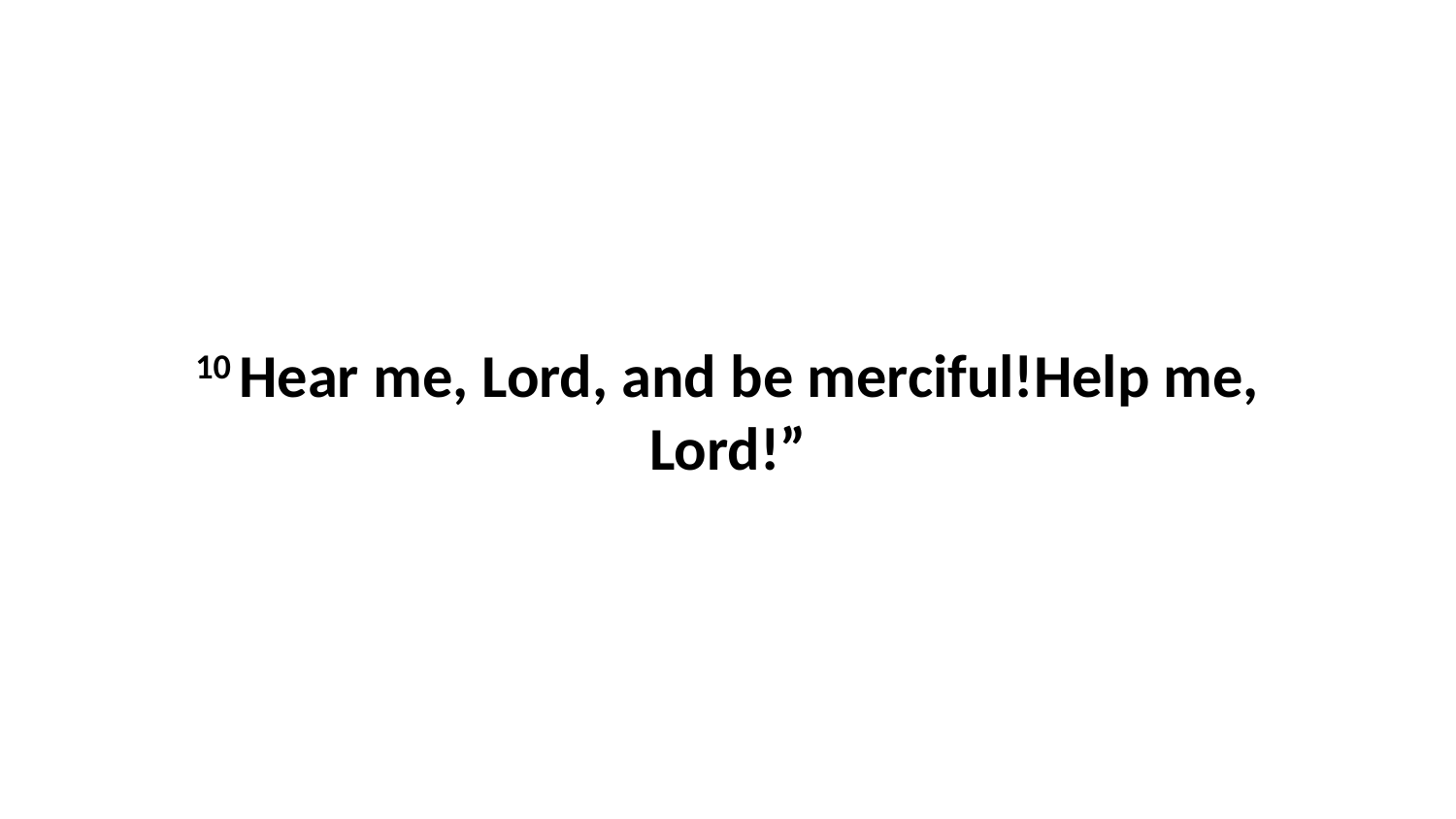

10 Hear me, Lord, and be merciful!Help me, Lord!”